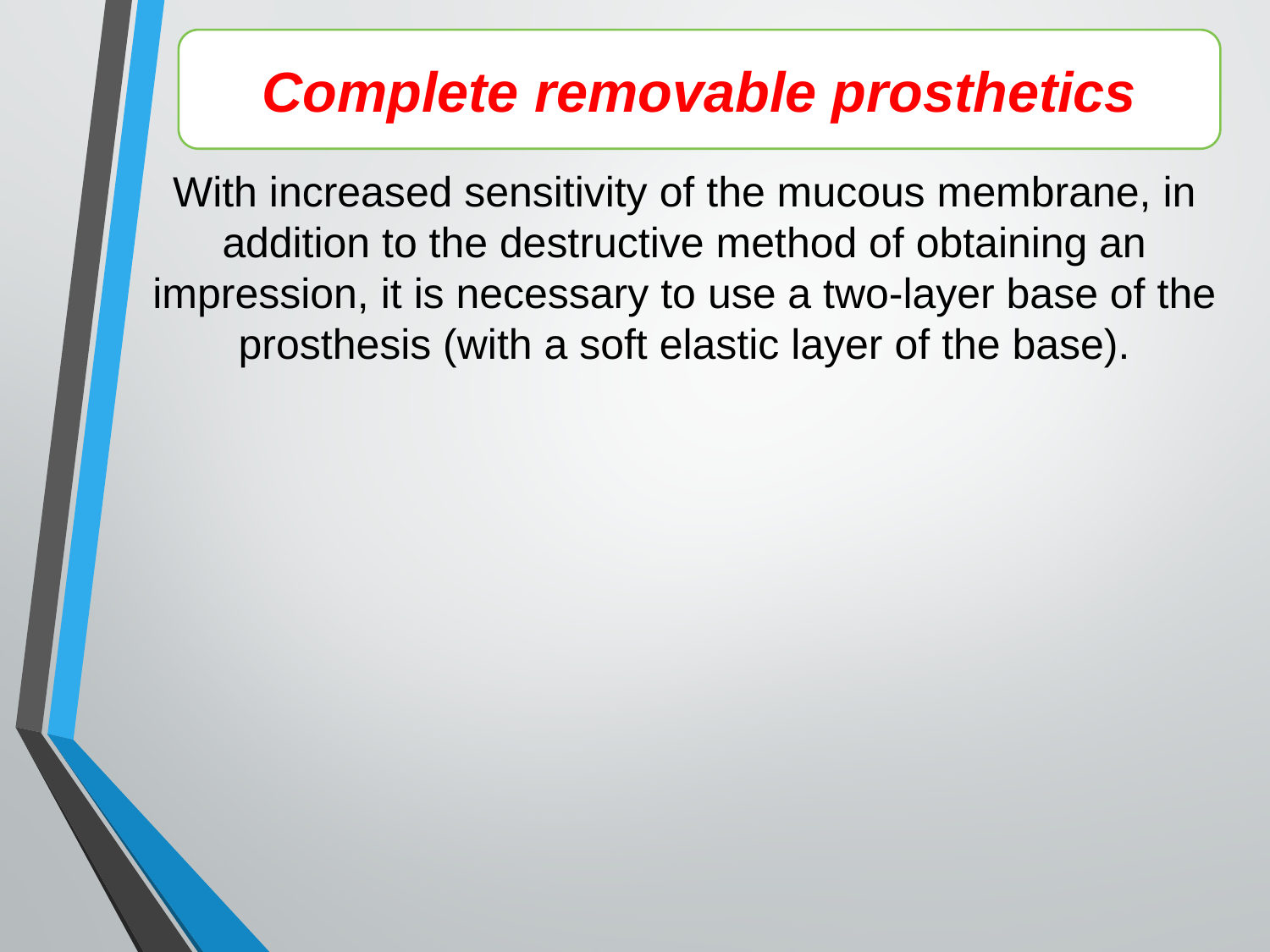

Complete removable prosthetics
With increased sensitivity of the mucous membrane, in addition to the destructive method of obtaining an impression, it is necessary to use a two-layer base of the prosthesis (with a soft elastic layer of the base).